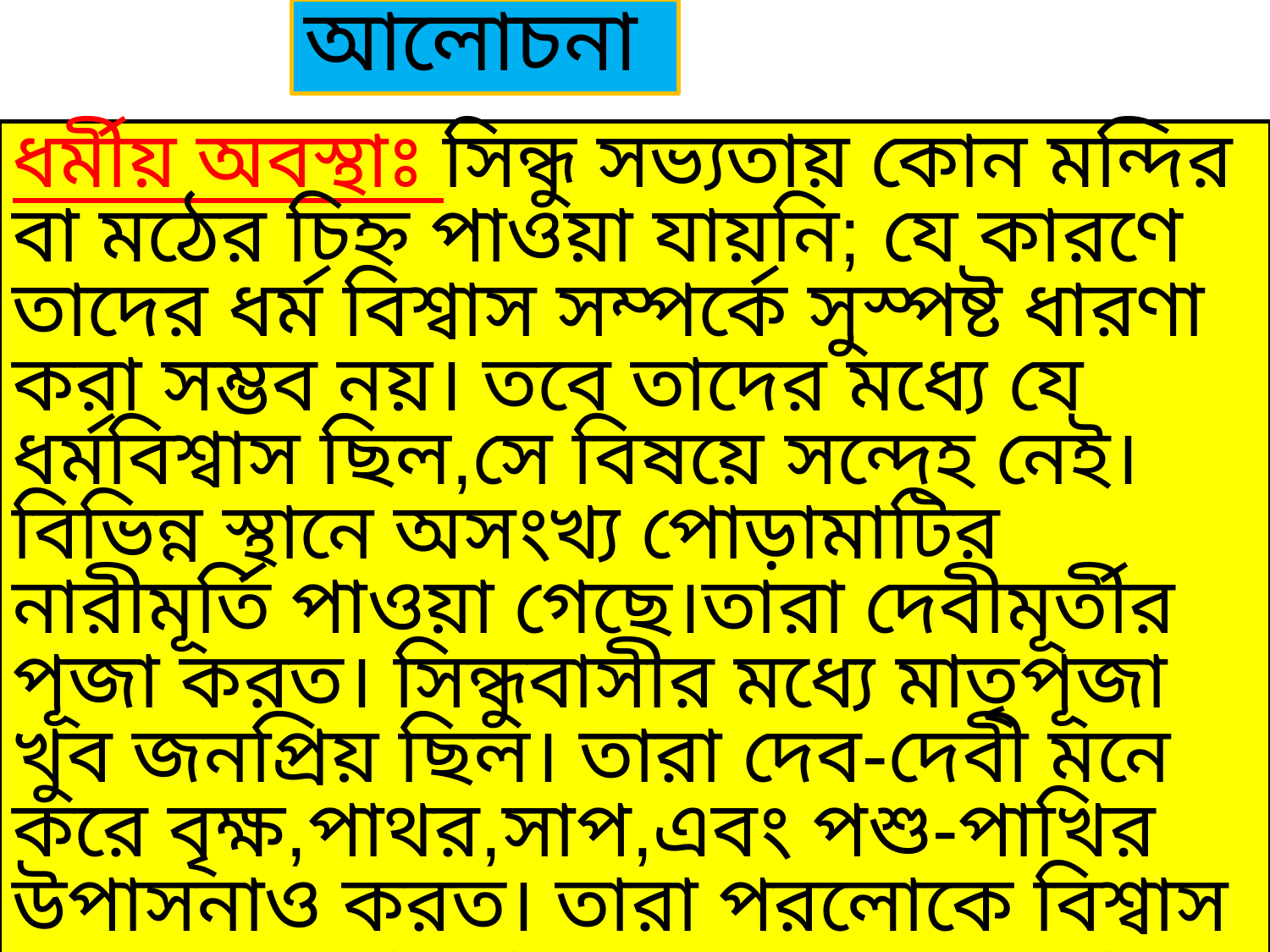

আলোচনা
ধর্মীয় অবস্থাঃ সিন্ধু সভ্যতায় কোন মন্দির বা মঠের চিহ্ন পাওয়া যায়নি; যে কারণে তাদের ধর্ম বিশ্বাস সম্পর্কে সুস্পষ্ট ধারণা করা সম্ভব নয়। তবে তাদের মধ্যে যে ধর্মবিশ্বাস ছিল,সে বিষয়ে সন্দেহ নেই।বিভিন্ন স্থানে অসংখ্য পোড়ামাটির নারীমূর্তি পাওয়া গেছে।তারা দেবীমূর্তীর পূজা করত। সিন্ধুবাসীর মধ্যে মাতৃপূজা খুব জনপ্রিয় ছিল। তারা দেব-দেবী মনে করে বৃক্ষ,পাথর,সাপ,এবং পশু-পাখির উপাসনাও করত। তারা পরলোকে বিশ্বাস করত। যে কারণে কবরে মৃতের ব্যবহার করা জিনিসপত্র ও অলঙ্কার রেখে দিত।